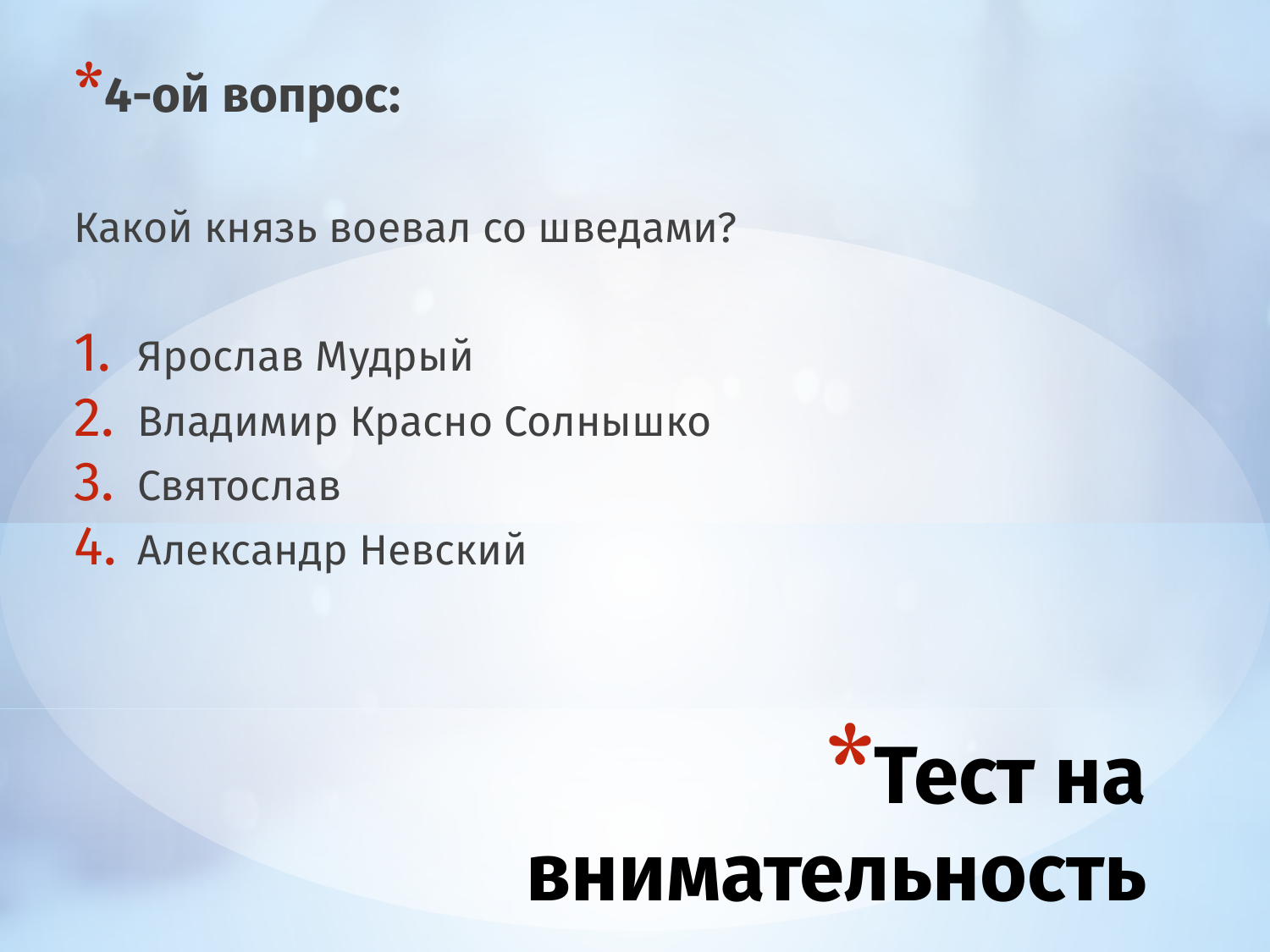

4-ой вопрос:

Какой князь воевал со шведами?

Ярослав Мудрый
Владимир Красно Солнышко
Святослав
Александр Невский

# Тест на внимательность